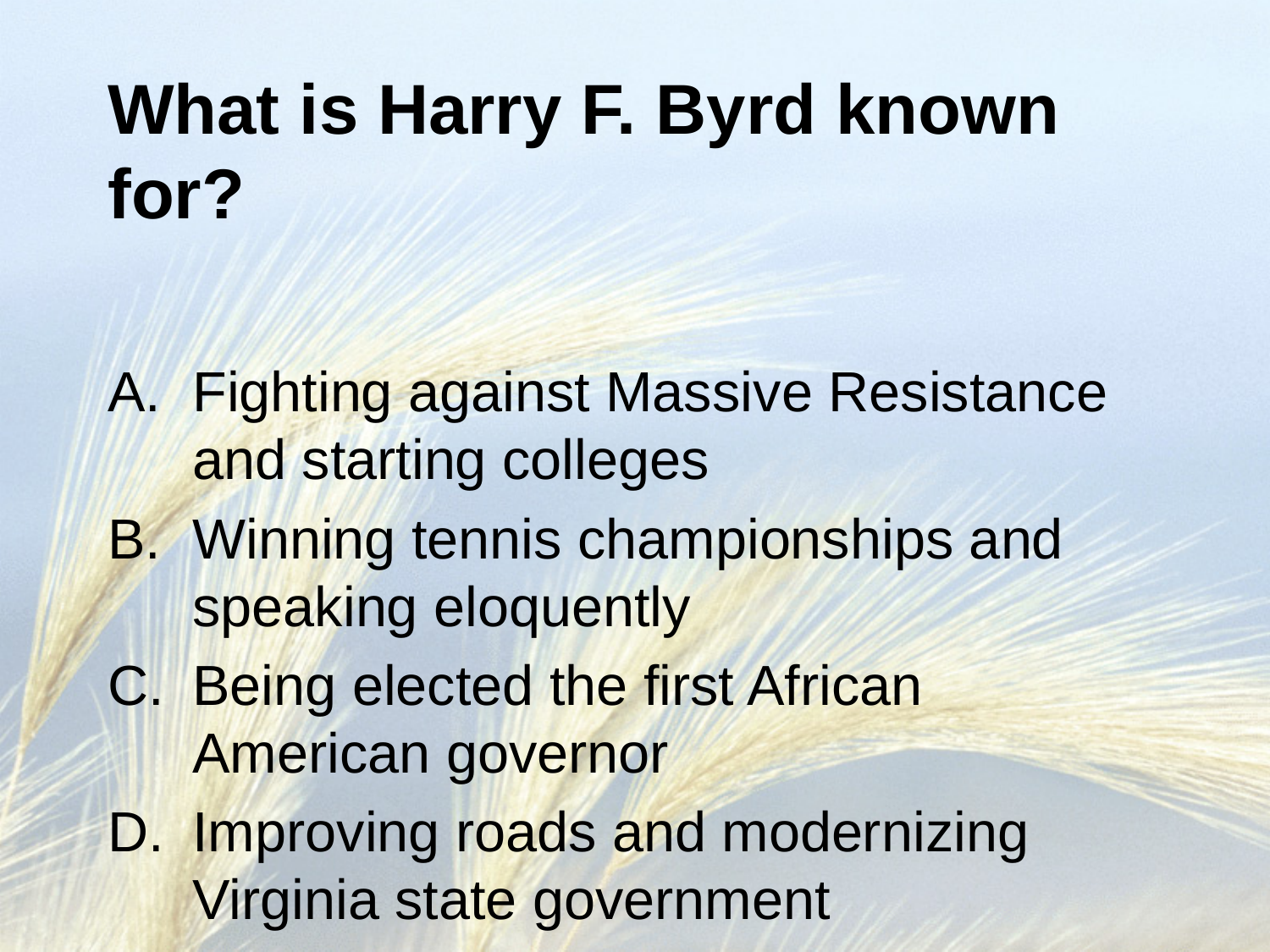

# What is Harry F. Byrd known for?
Fighting against Massive Resistance and starting colleges
Winning tennis championships and speaking eloquently
Being elected the first African American governor
Improving roads and modernizing Virginia state government